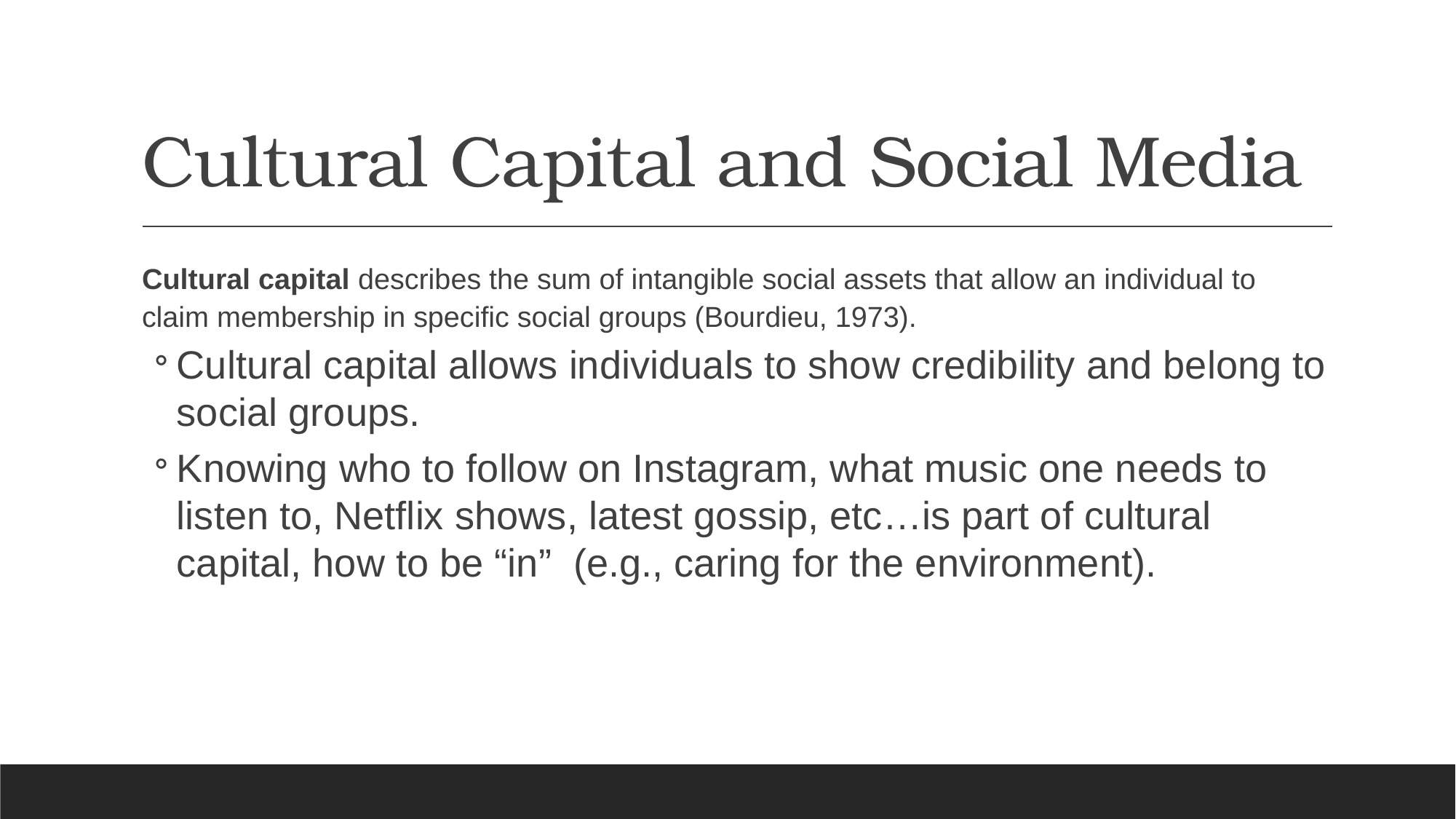

# Cultural Capital and Social Media
Cultural capital describes the sum of intangible social assets that allow an individual to claim membership in specific social groups (Bourdieu, 1973).
Cultural capital allows individuals to show credibility and belong to social groups.
Knowing who to follow on Instagram, what music one needs to listen to, Netflix shows, latest gossip, etc…is part of cultural capital, how to be “in”  (e.g., caring for the environment).